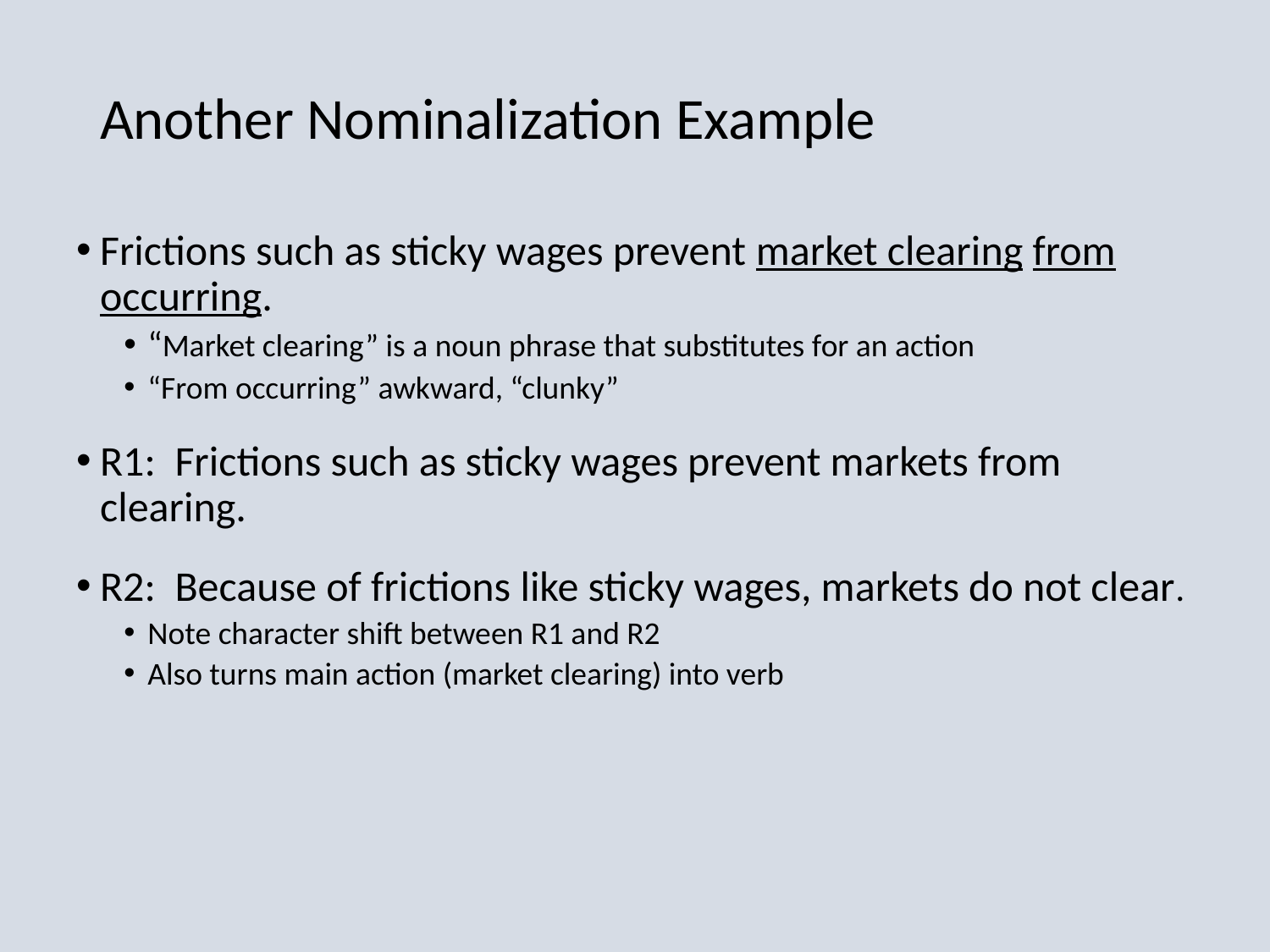

# Another Nominalization Example
Frictions such as sticky wages prevent market clearing from occurring.
“Market clearing” is a noun phrase that substitutes for an action
“From occurring” awkward, “clunky”
R1:  Frictions such as sticky wages prevent markets from clearing.
R2:  Because of frictions like sticky wages, markets do not clear.
Note character shift between R1 and R2
Also turns main action (market clearing) into verb